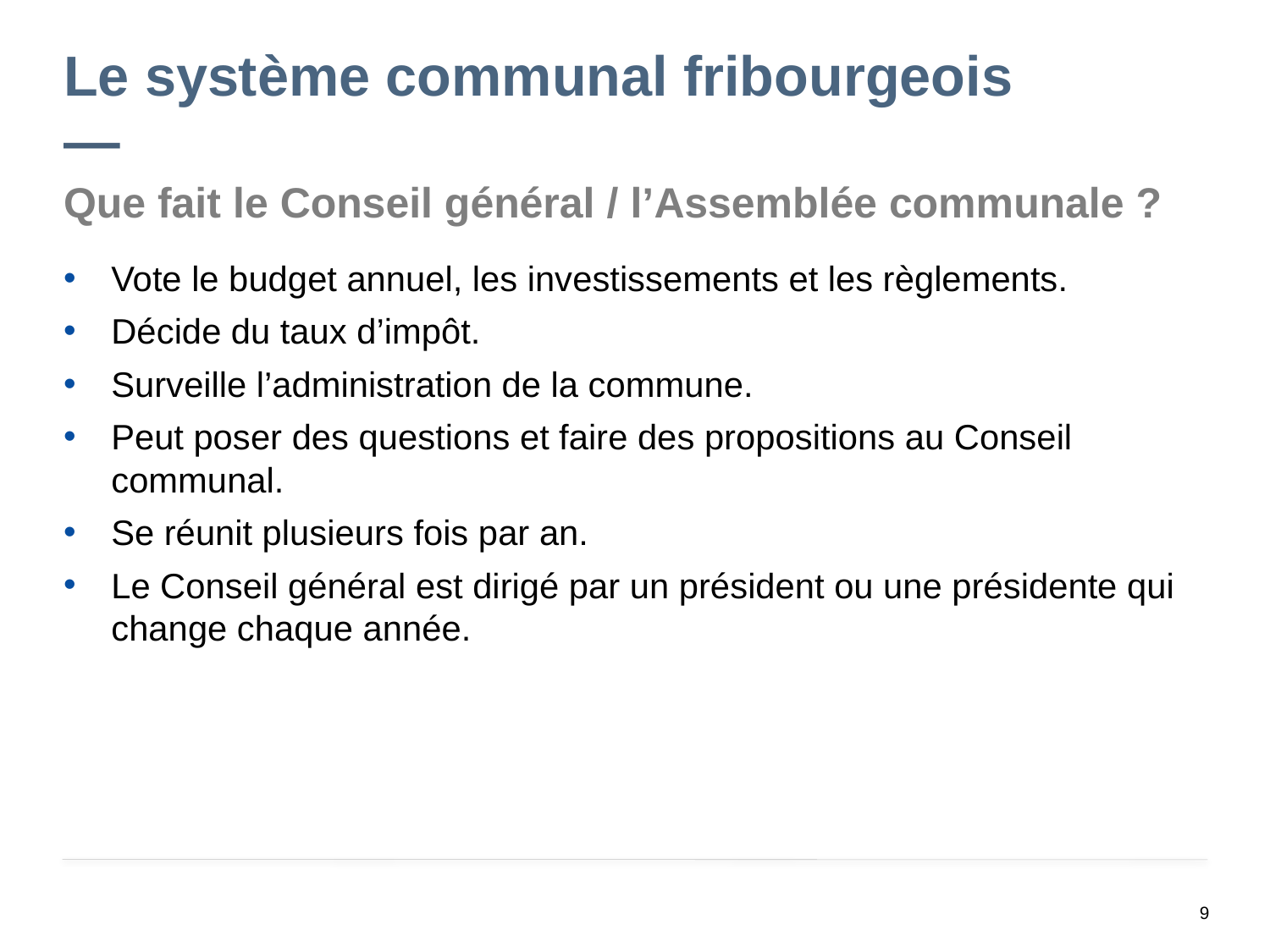

# Le système communal fribourgeois —
Que fait le Conseil général / l’Assemblée communale ?
Vote le budget annuel, les investissements et les règlements.
Décide du taux d’impôt.
Surveille l’administration de la commune.
Peut poser des questions et faire des propositions au Conseil communal.
Se réunit plusieurs fois par an.
Le Conseil général est dirigé par un président ou une présidente qui change chaque année.